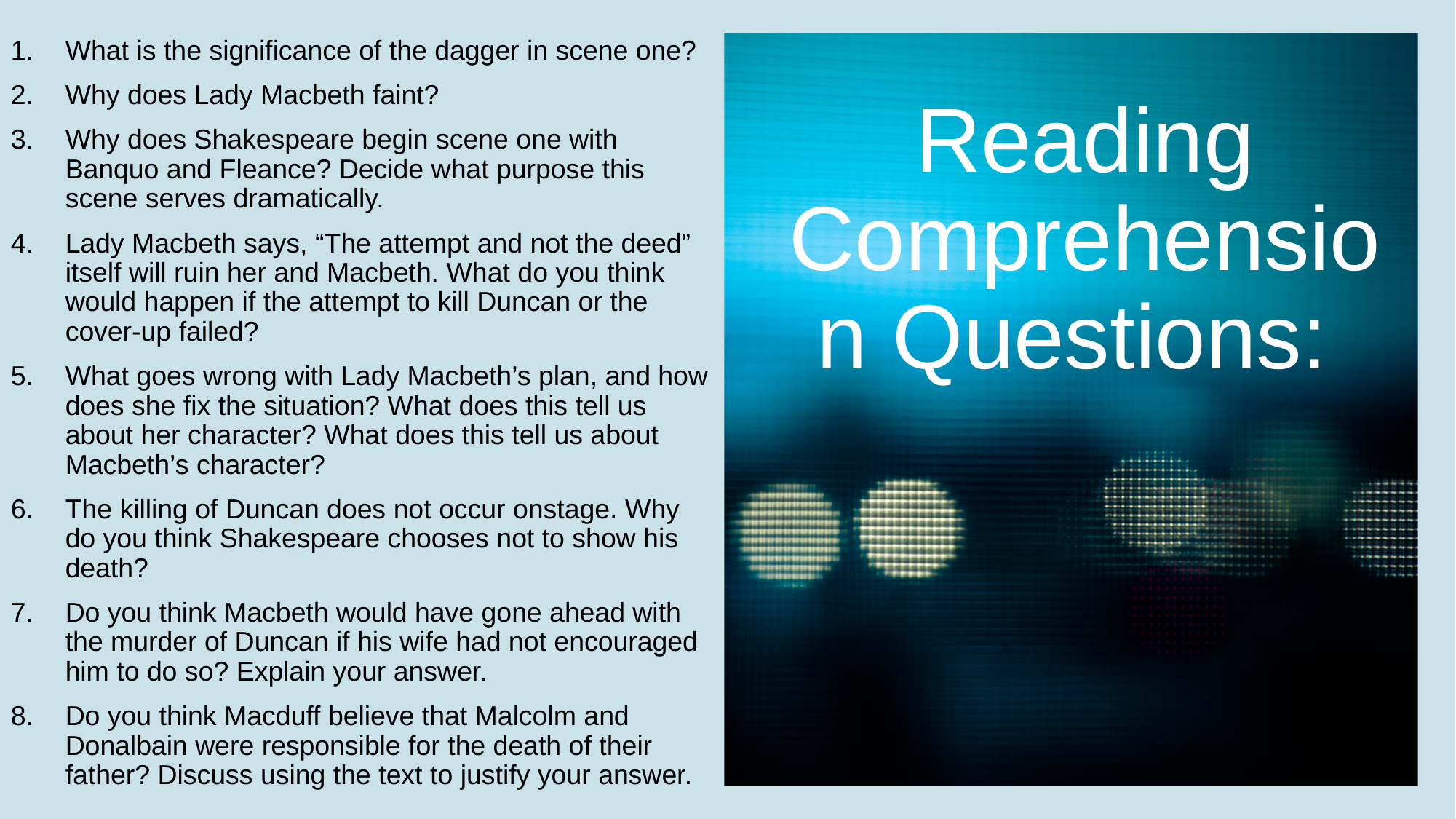

What is the significance of the dagger in scene one?
Why does Lady Macbeth faint?
Why does Shakespeare begin scene one with Banquo and Fleance? Decide what purpose this scene serves dramatically.
Lady Macbeth says, “The attempt and not the deed” itself will ruin her and Macbeth. What do you think would happen if the attempt to kill Duncan or the cover-up failed?
What goes wrong with Lady Macbeth’s plan, and how does she fix the situation? What does this tell us about her character? What does this tell us about Macbeth’s character?
The killing of Duncan does not occur onstage. Why do you think Shakespeare chooses not to show his death?
Do you think Macbeth would have gone ahead with the murder of Duncan if his wife had not encouraged him to do so? Explain your answer.
Do you think Macduff believe that Malcolm and Donalbain were responsible for the death of their father? Discuss using the text to justify your answer.
# Reading Comprehension Questions: